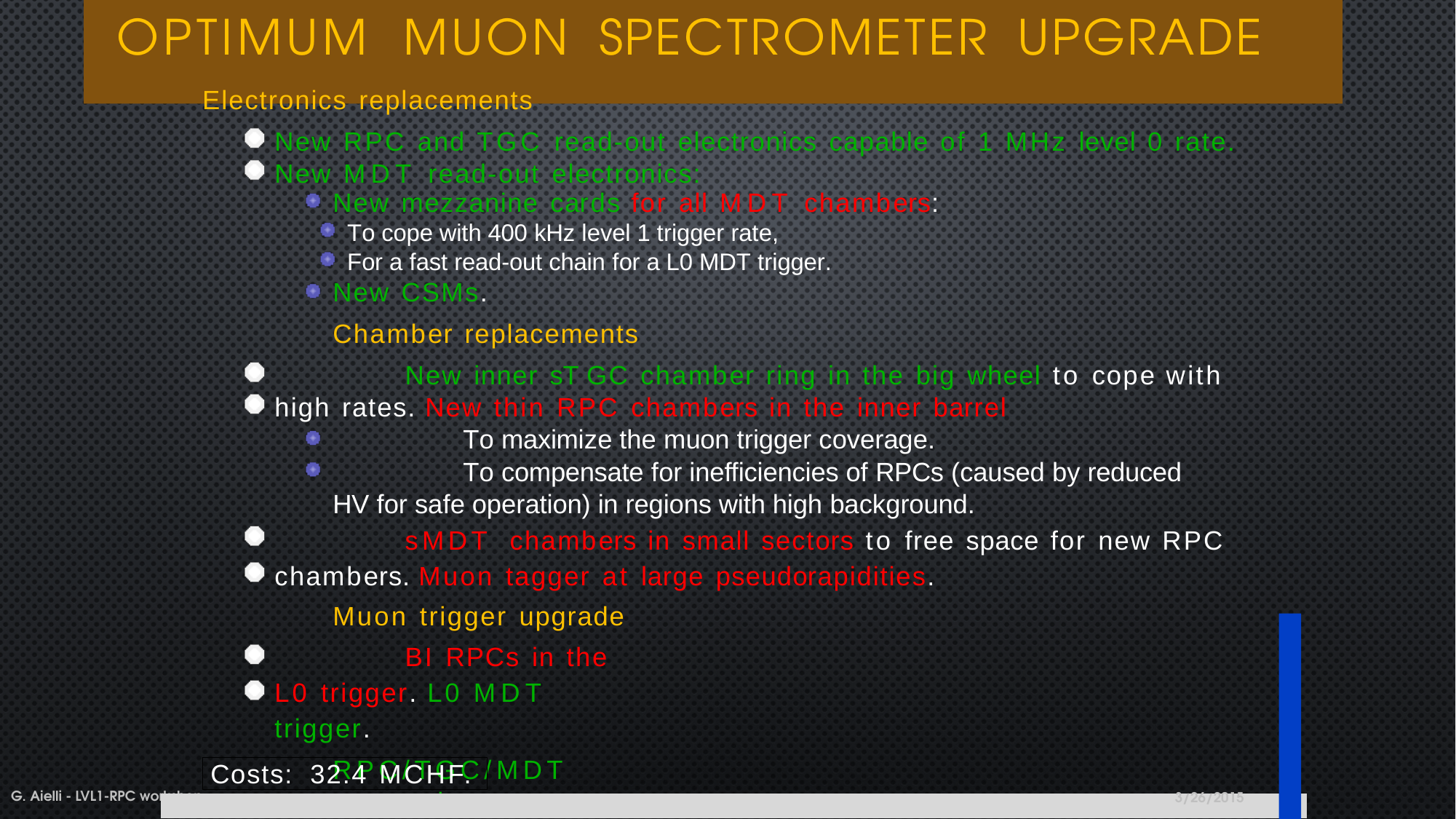

# Optimum  muon  spectrometer  upgrade

Electronics replacements
New RPC and TGC read-out electronics capable of 1 MHz level 0 rate. New MDT read-out electronics:
New mezzanine cards for all MDT chambers:
To cope with 400 kHz level 1 trigger rate,
For a fast read-out chain for a L0 MDT trigger.
New CSMs.
Chamber replacements
New inner sTGC chamber ring in the big wheel to cope with high rates. New thin RPC chambers in the inner barrel
To maximize the muon trigger coverage.
To compensate for inefficiencies of RPCs (caused by reduced HV for safe operation) in regions with high background.
sMDT  chambers in small sectors to free space for new RPC chambers. Muon tagger at large pseudorapidities.
Muon trigger upgrade
BI RPCs in the L0 trigger. L0 MDT trigger.
RPC/TGC/MDT power system replacement.
Costs:  32.4 MCHF.
G. Aielli - LVL1-RPC workshop
3/26/2015

35